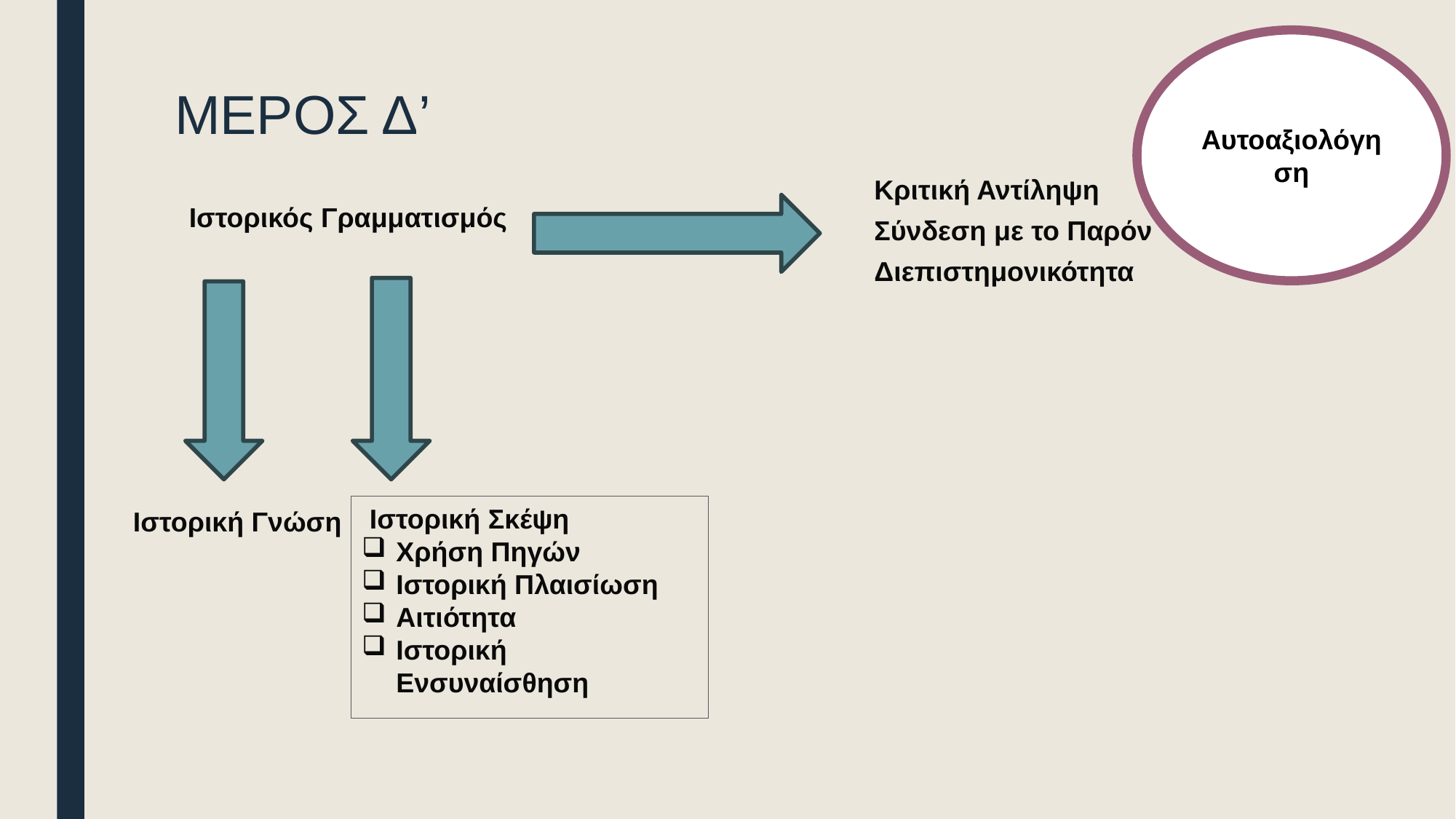

Αυτοαξιολόγηση
# ΜΕΡΟΣ Δ’
Κριτική Αντίληψη
Σύνδεση με το Παρόν
Διεπιστημονικότητα
Ιστορικός Γραμματισμός

 Ιστορική Σκέψη
Χρήση Πηγών
Ιστορική Πλαισίωση
Αιτιότητα
Ιστορική Ενσυναίσθηση

 Ιστορική Γνώση